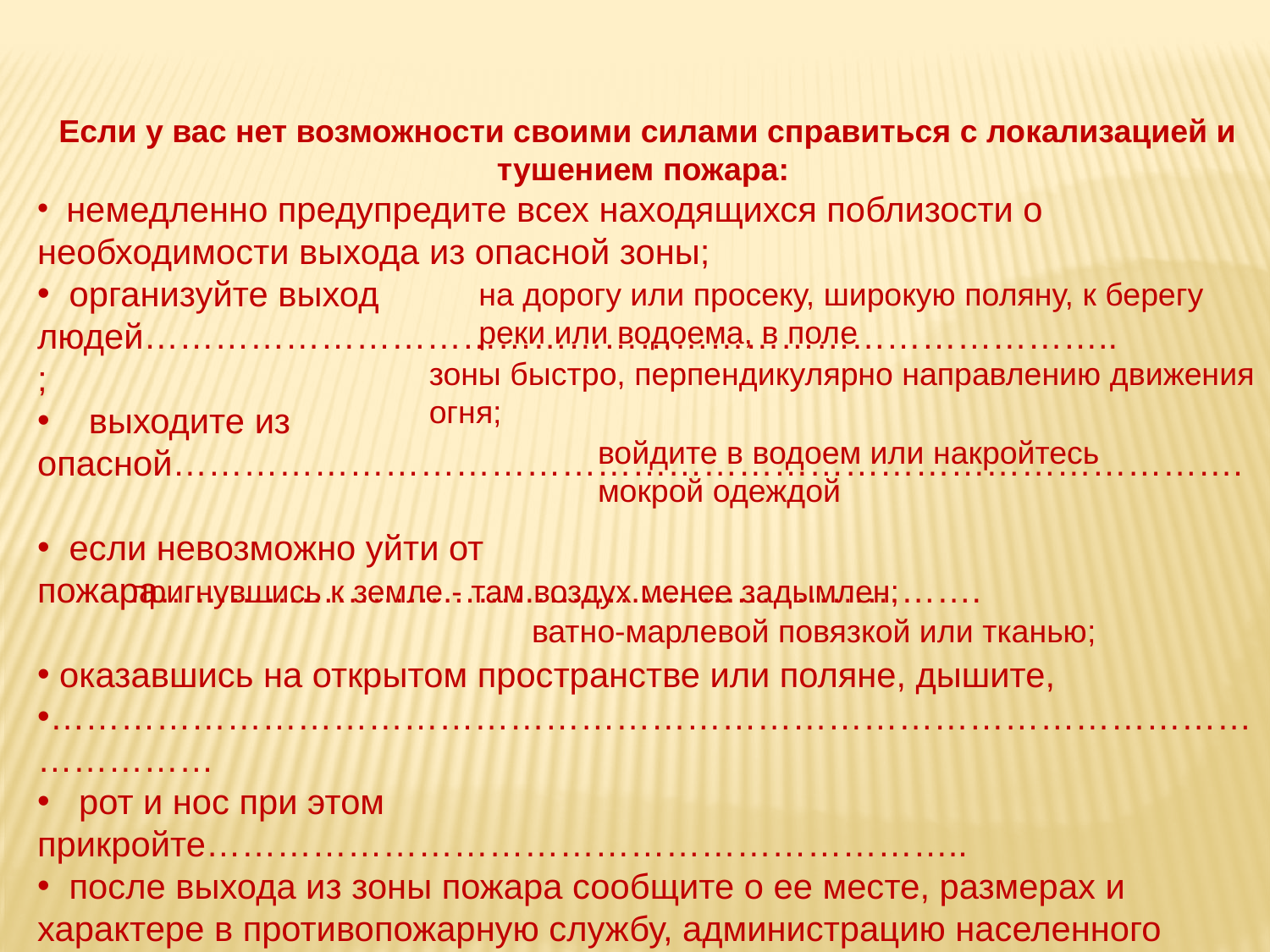

Если у вас нет возможности своими силами справиться с локализацией и тушением пожара:
  немедленно предупредите всех находящихся поблизости о необходимости выхода из опасной зоны;
  организуйте выход людей………………………………………………………………………..
;
    выходите из опасной……………………………………………………………………………….

  если невозможно уйти от пожара…………………………………………………………….

 оказавшись на открытом пространстве или поляне, дышите,
………………………………………………………………………………………………………
   рот и нос при этом прикройте………………………………………………………..
  после выхода из зоны пожара сообщите о ее месте, размерах и характере в противопожарную службу, администрацию населенного пункта, лесничество

на дорогу или просеку, широкую поляну, к берегу реки или водоема, в поле
зоны быстро, перпендикулярно направлению движения огня;
войдите в водоем или накройтесь мокрой одеждой
пригнувшись к земле - там воздух менее задымлен;
ватно-марлевой повязкой или тканью;